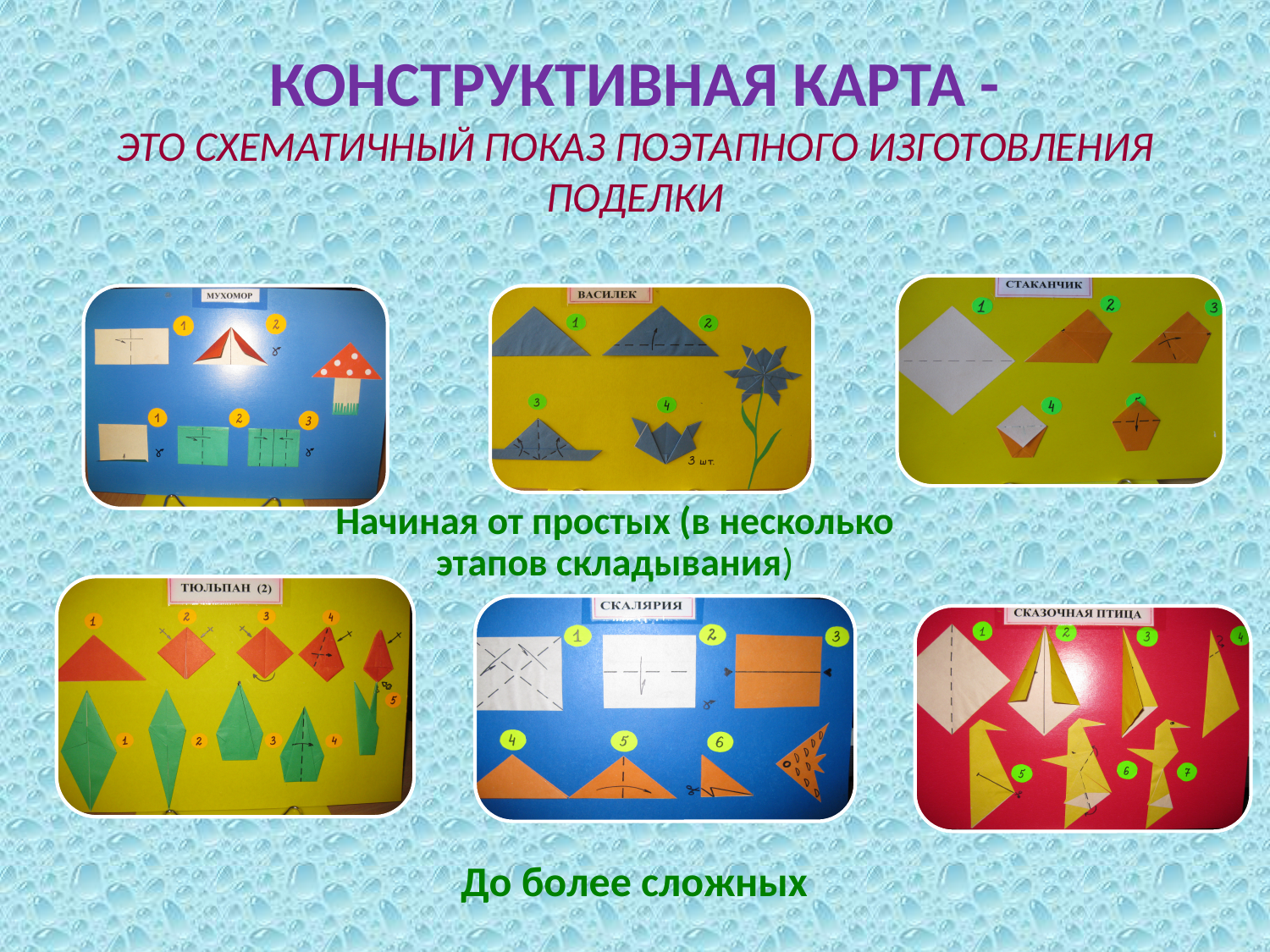

# Конструктивная карта - Это схематичный показ поэтапного изготовления поделки

Начиная от простых (в несколько этапов складывания)

До более сложных